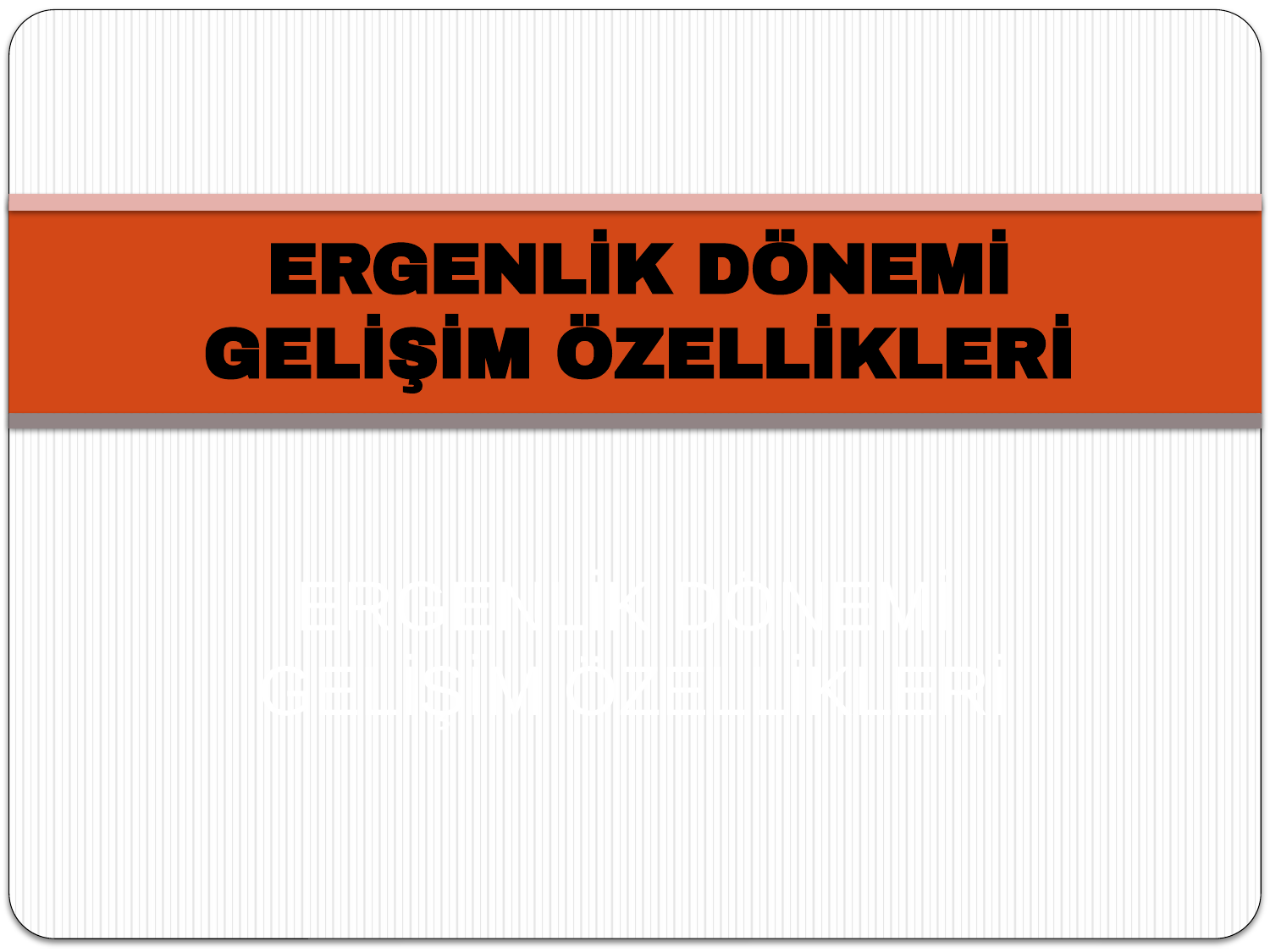

ERGENLİK DÖNEMİ
GELİŞİM ÖZELLİKLERİ
# ERGENLİK DÖNEMİ GELİŞİM ÖZELLİKLERİ